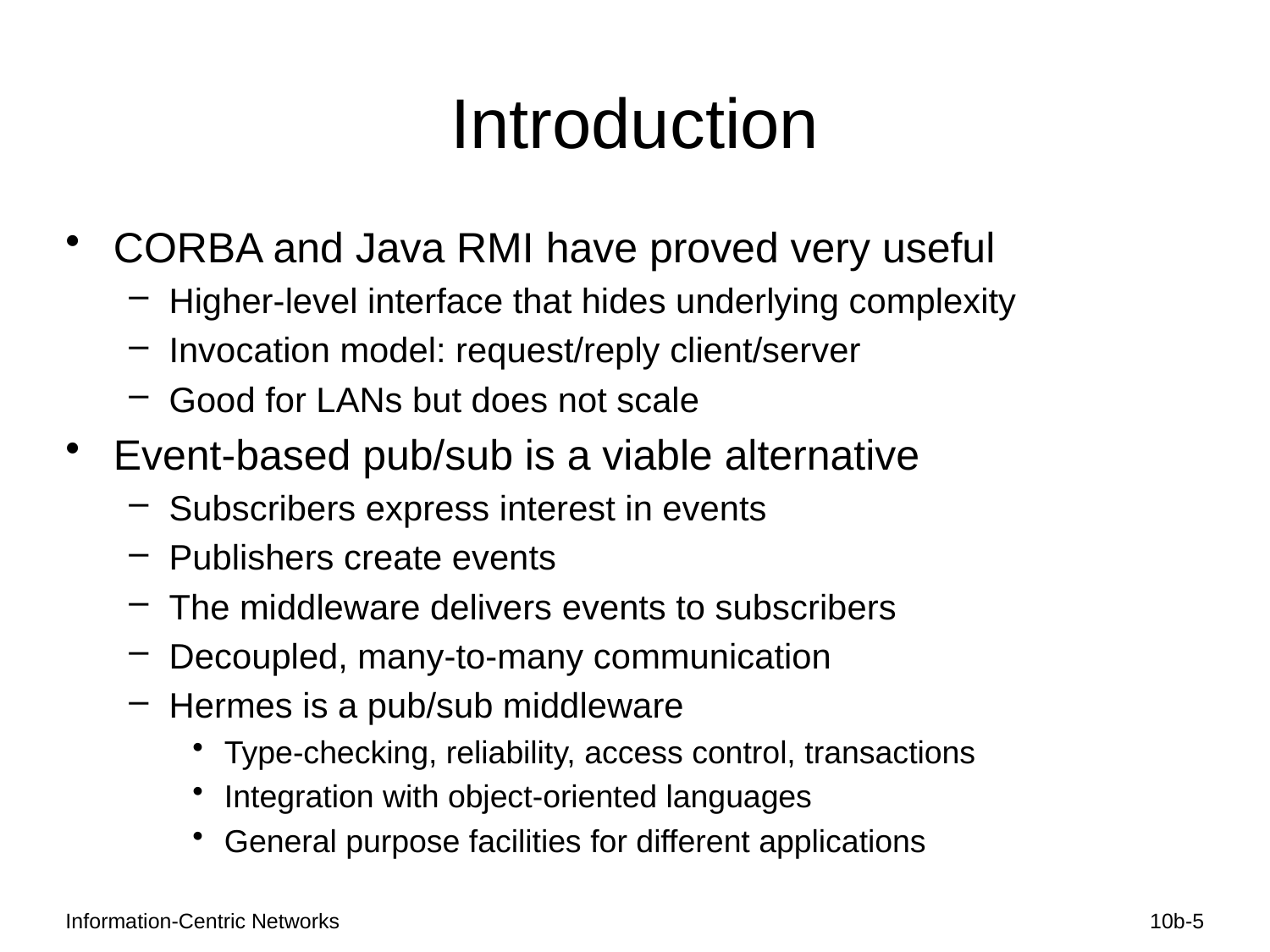

# Introduction
CORBA and Java RMI have proved very useful
Higher-level interface that hides underlying complexity
Invocation model: request/reply client/server
Good for LANs but does not scale
Event-based pub/sub is a viable alternative
Subscribers express interest in events
Publishers create events
The middleware delivers events to subscribers
Decoupled, many-to-many communication
Hermes is a pub/sub middleware
Type-checking, reliability, access control, transactions
Integration with object-oriented languages
General purpose facilities for different applications
Information-Centric Networks
10b-5